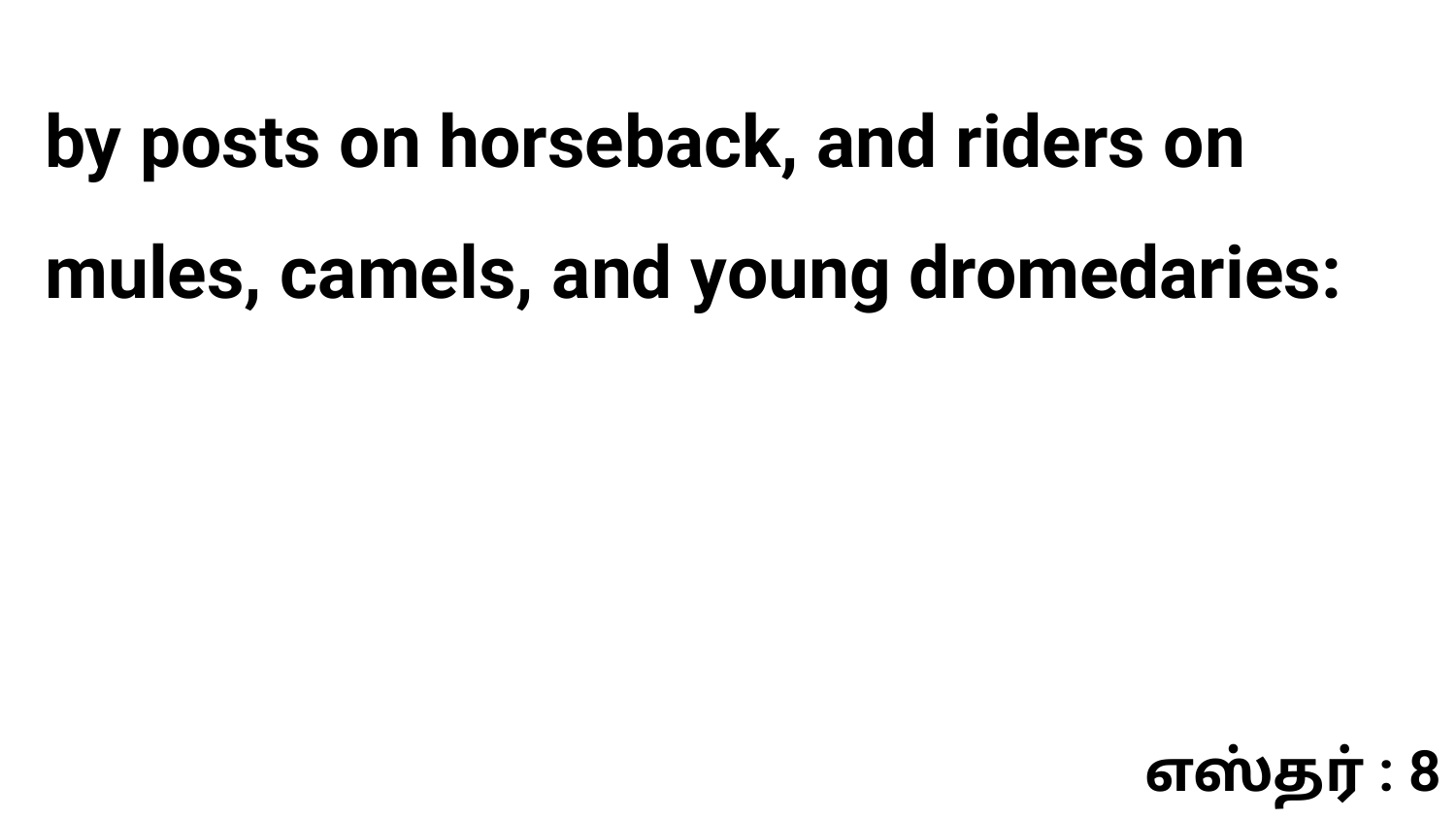

by posts on horseback, and riders on mules, camels, and young dromedaries:
எஸ்தர் : 8